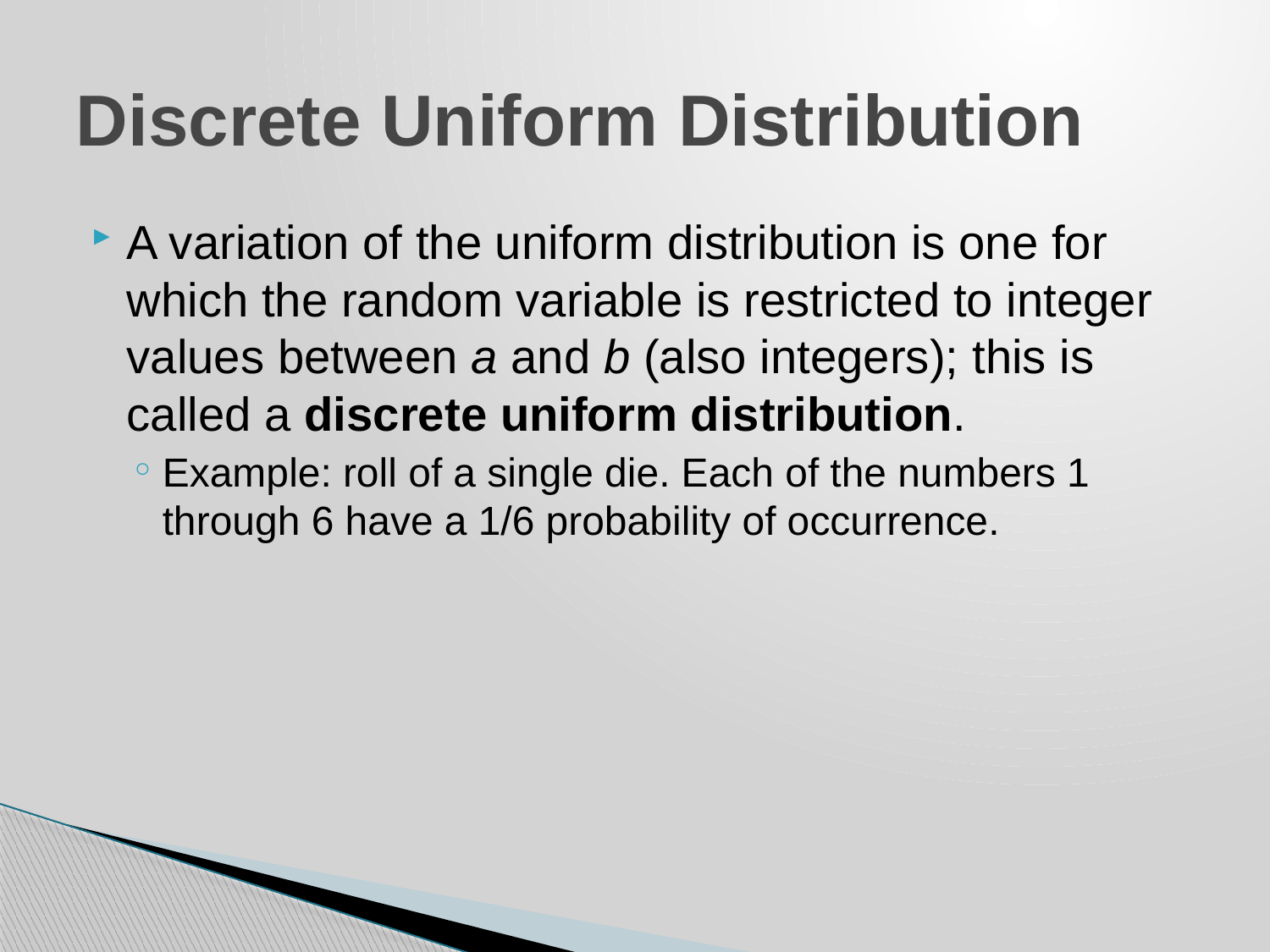

# Discrete Uniform Distribution
A variation of the uniform distribution is one for which the random variable is restricted to integer values between a and b (also integers); this is called a discrete uniform distribution.
Example: roll of a single die. Each of the numbers 1 through 6 have a 1/6 probability of occurrence.